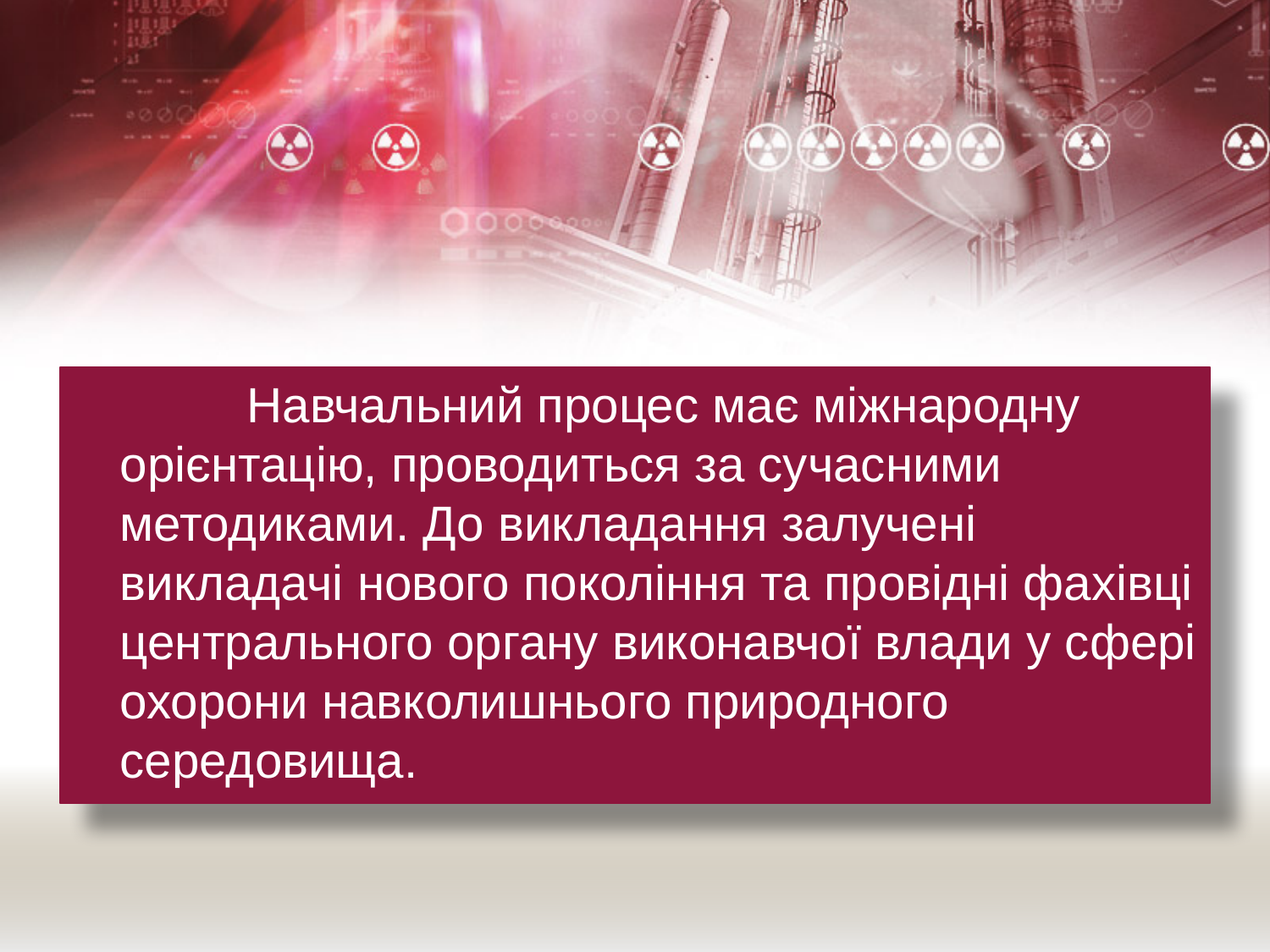

Навчальний процес має міжнародну орієнтацію, проводиться за сучасними методиками. До викладання залучені викладачі нового покоління та провідні фахівці центрального органу виконавчої влади у сфері охорони навколишнього природного середовища.